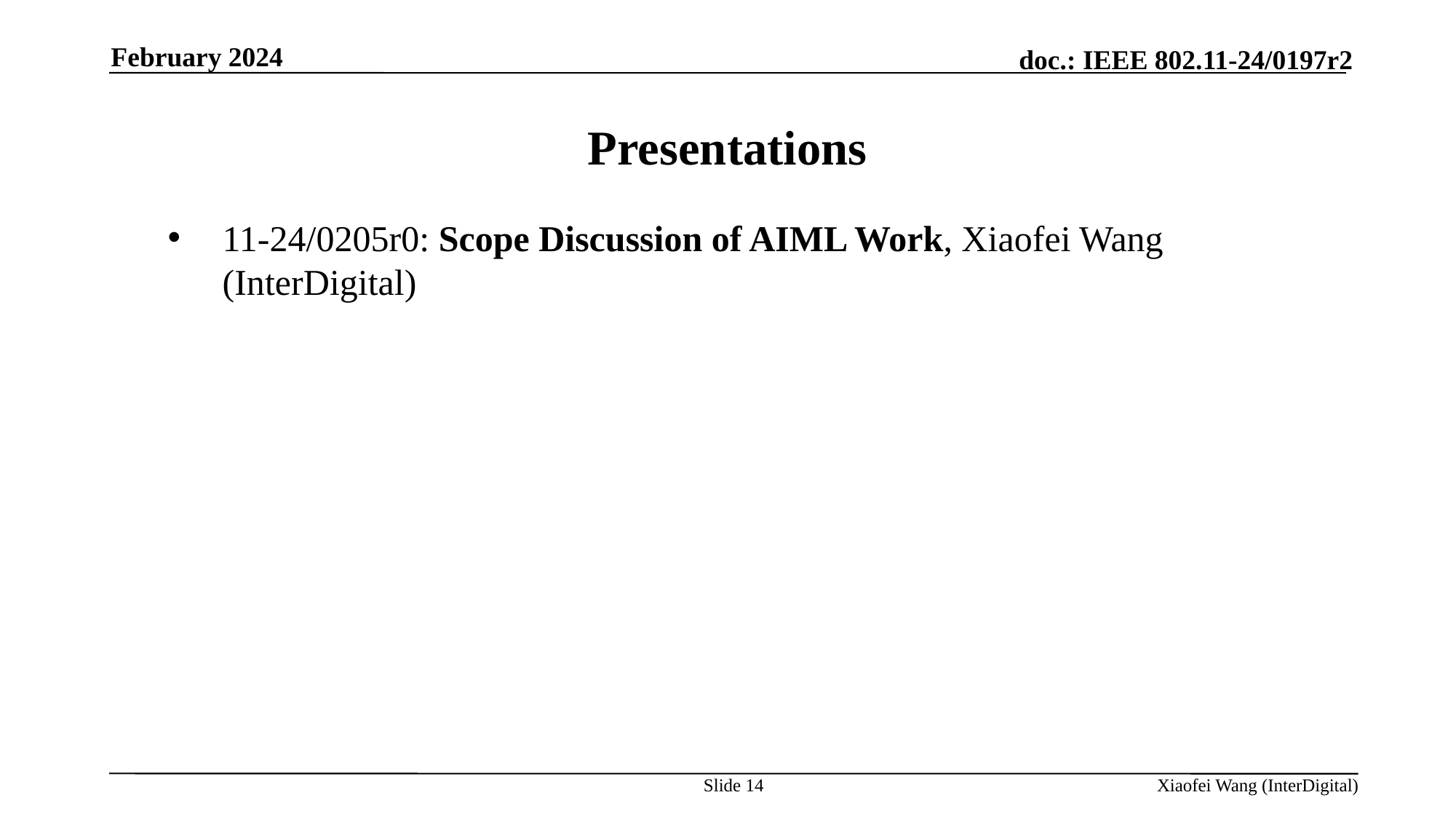

February 2024
# Presentations
11-24/0205r0: Scope Discussion of AIML Work, Xiaofei Wang (InterDigital)

Slide 14
Xiaofei Wang (InterDigital)